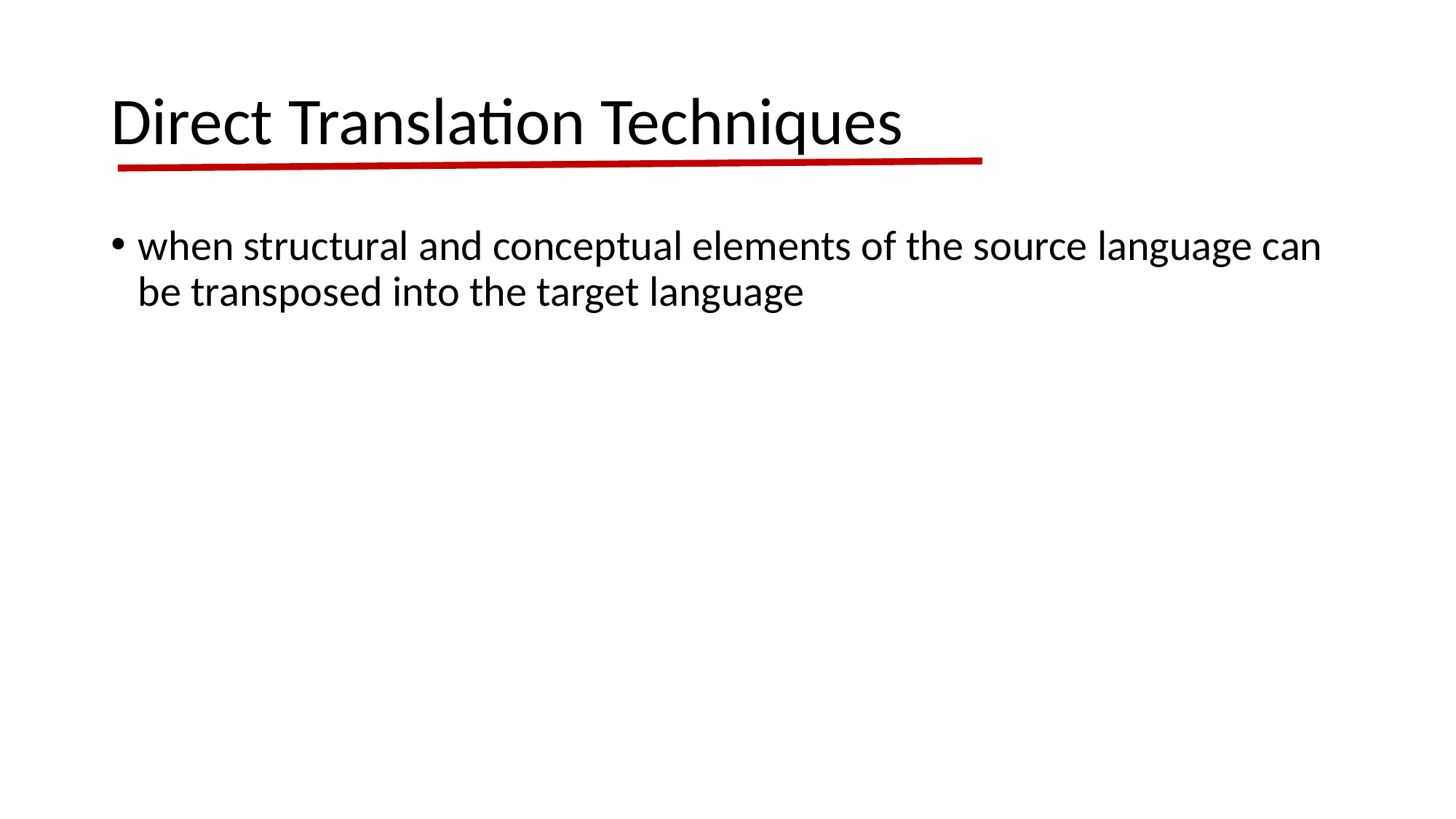

# Direct Translation Techniques
when structural and conceptual elements of the source language can be transposed into the target language